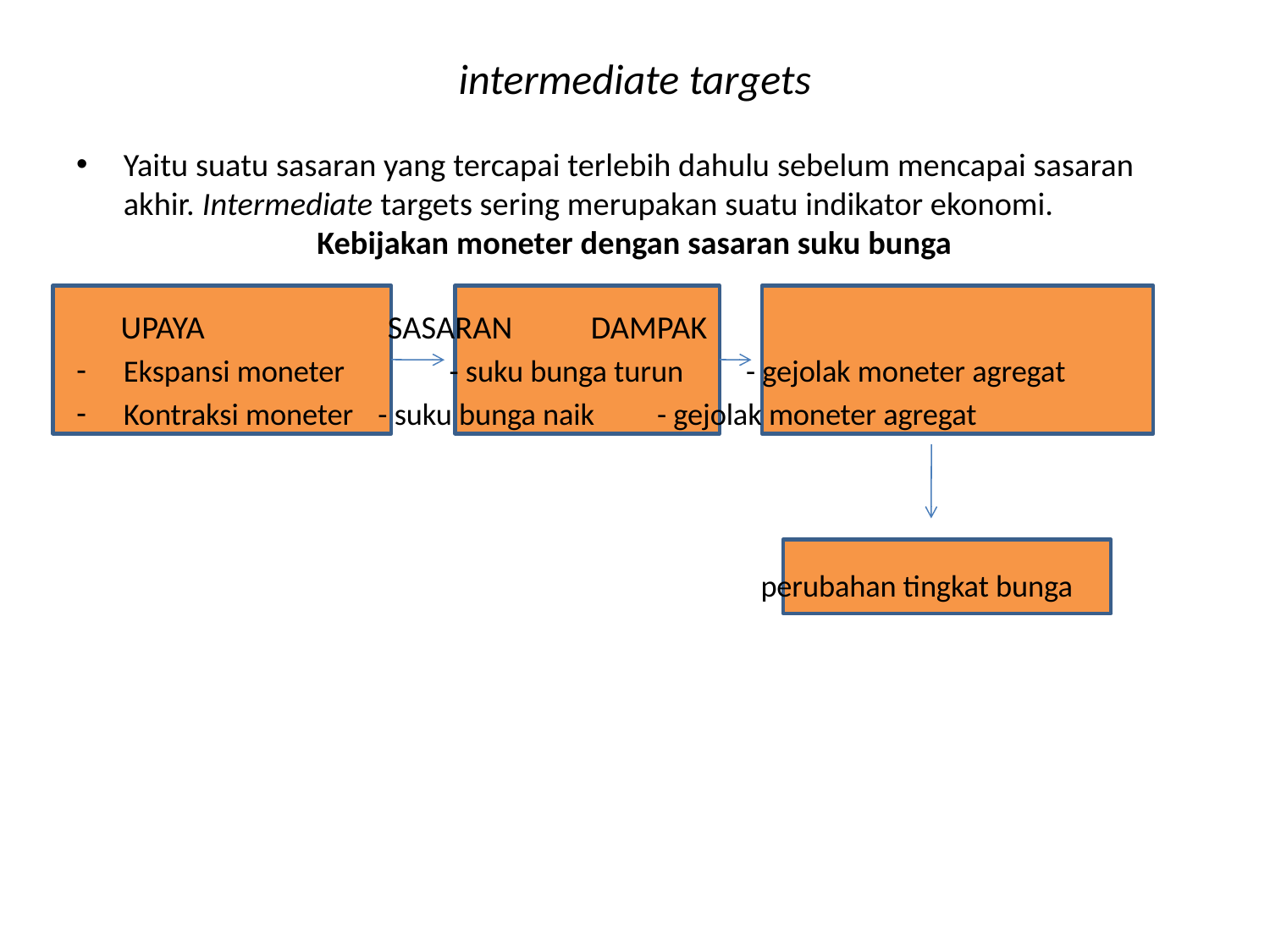

# intermediate targets
Yaitu suatu sasaran yang tercapai terlebih dahulu sebelum mencapai sasaran akhir. Intermediate targets sering merupakan suatu indikator ekonomi.
Kebijakan moneter dengan sasaran suku bunga

      Upaya	                    Sasaran		Dampak
Ekspansi moneter               - suku bunga turun         - gejolak moneter agregat
Kontraksi moneter	   - suku bunga naik         - gejolak moneter agregat

                                                                                                  perubahan tingkat bunga